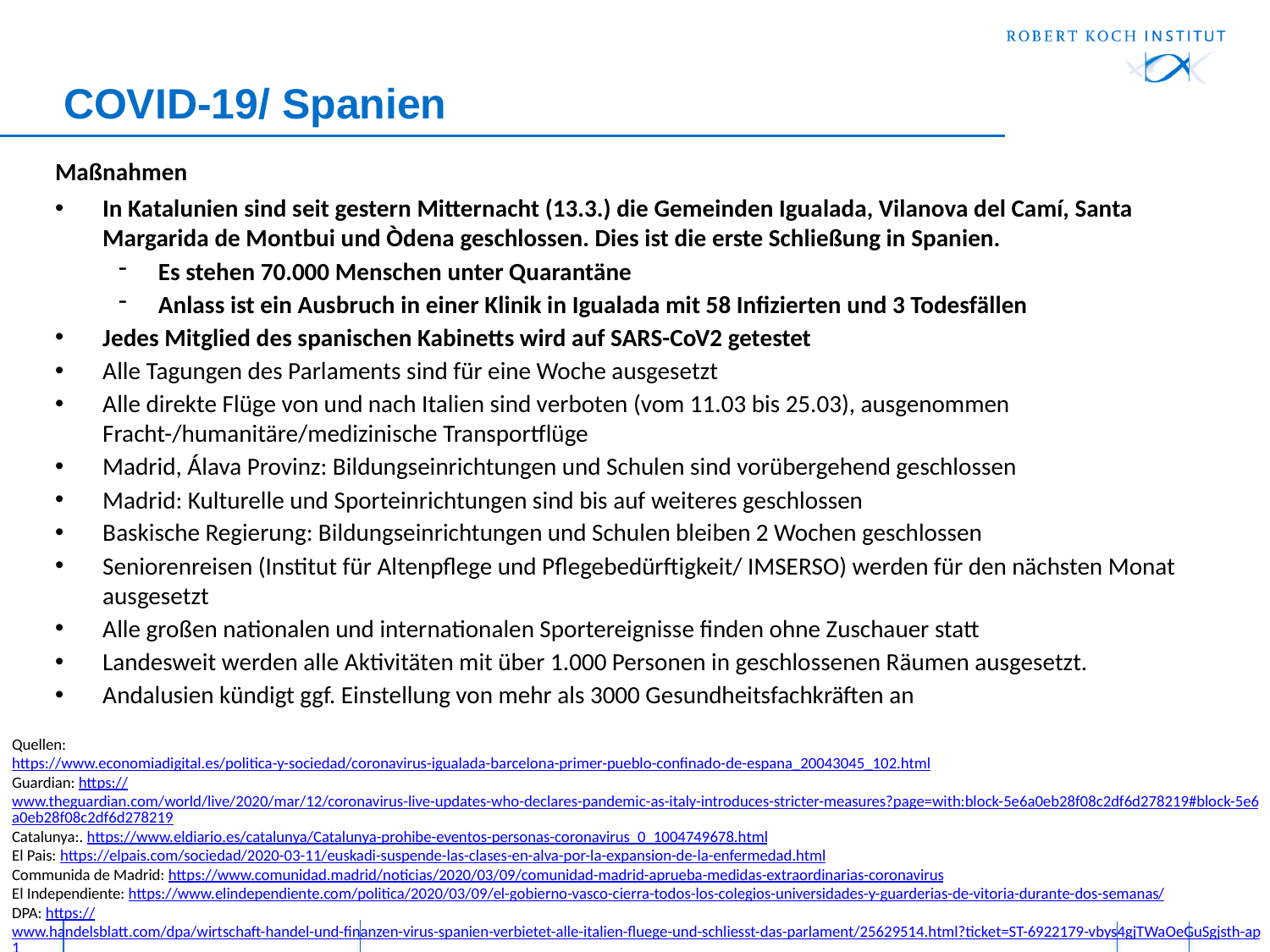

# COVID-19/ Spanien
Maßnahmen
In Katalunien sind seit gestern Mitternacht (13.3.) die Gemeinden Igualada, Vilanova del Camí, Santa Margarida de Montbui und Òdena geschlossen. Dies ist die erste Schließung in Spanien.
Es stehen 70.000 Menschen unter Quarantäne
Anlass ist ein Ausbruch in einer Klinik in Igualada mit 58 Infizierten und 3 Todesfällen
Jedes Mitglied des spanischen Kabinetts wird auf SARS-CoV2 getestet
Alle Tagungen des Parlaments sind für eine Woche ausgesetzt
Alle direkte Flüge von und nach Italien sind verboten (vom 11.03 bis 25.03), ausgenommen Fracht-/humanitäre/medizinische Transportflüge
Madrid, Álava Provinz: Bildungseinrichtungen und Schulen sind vorübergehend geschlossen
Madrid: Kulturelle und Sporteinrichtungen sind bis auf weiteres geschlossen
Baskische Regierung: Bildungseinrichtungen und Schulen bleiben 2 Wochen geschlossen
Seniorenreisen (Institut für Altenpflege und Pflegebedürftigkeit/ IMSERSO) werden für den nächsten Monat ausgesetzt
Alle großen nationalen und internationalen Sportereignisse finden ohne Zuschauer statt
Landesweit werden alle Aktivitäten mit über 1.000 Personen in geschlossenen Räumen ausgesetzt.
Andalusien kündigt ggf. Einstellung von mehr als 3000 Gesundheitsfachkräften an

Quellen:
https://www.economiadigital.es/politica-y-sociedad/coronavirus-igualada-barcelona-primer-pueblo-confinado-de-espana_20043045_102.html
Guardian: https://www.theguardian.com/world/live/2020/mar/12/coronavirus-live-updates-who-declares-pandemic-as-italy-introduces-stricter-measures?page=with:block-5e6a0eb28f08c2df6d278219#block-5e6a0eb28f08c2df6d278219
Catalunya:. https://www.eldiario.es/catalunya/Catalunya-prohibe-eventos-personas-coronavirus_0_1004749678.html
El Pais: https://elpais.com/sociedad/2020-03-11/euskadi-suspende-las-clases-en-alva-por-la-expansion-de-la-enfermedad.html
Communida de Madrid: https://www.comunidad.madrid/noticias/2020/03/09/comunidad-madrid-aprueba-medidas-extraordinarias-coronavirus
El Independiente: https://www.elindependiente.com/politica/2020/03/09/el-gobierno-vasco-cierra-todos-los-colegios-universidades-y-guarderias-de-vitoria-durante-dos-semanas/
DPA: https://www.handelsblatt.com/dpa/wirtschaft-handel-und-finanzen-virus-spanien-verbietet-alle-italien-fluege-und-schliesst-das-parlament/25629514.html?ticket=ST-6922179-vbys4gjTWaOeGuSgjsth-ap1
MoH:  https://www.mscbs.gob.es/gabinete/notasPrensa.do?metodo=detalle&id=4807